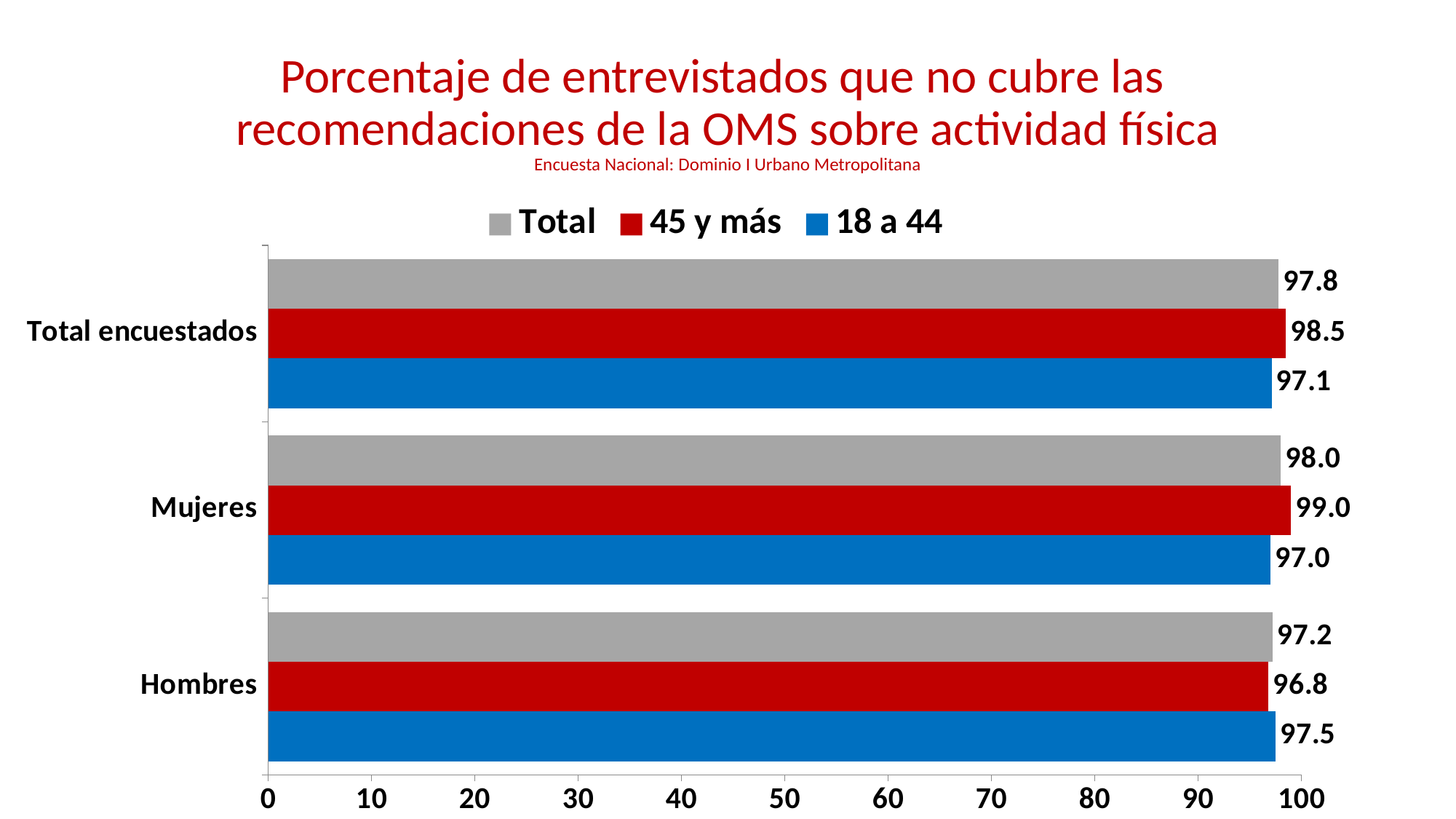

# Porcentaje de entrevistados que no cubre las recomendaciones de la OMS sobre actividad física Encuesta Nacional: Dominio I Urbano Metropolitana

### Chart

| Category | 18 a 44 | 45 y más | Total |
|---|---|---|---|
| Hombres | 97.5 | 96.8 | 97.2 |
| Mujeres | 97.0 | 99.0 | 98.0 |
| Total encuestados | 97.1 | 98.5 | 97.8 |